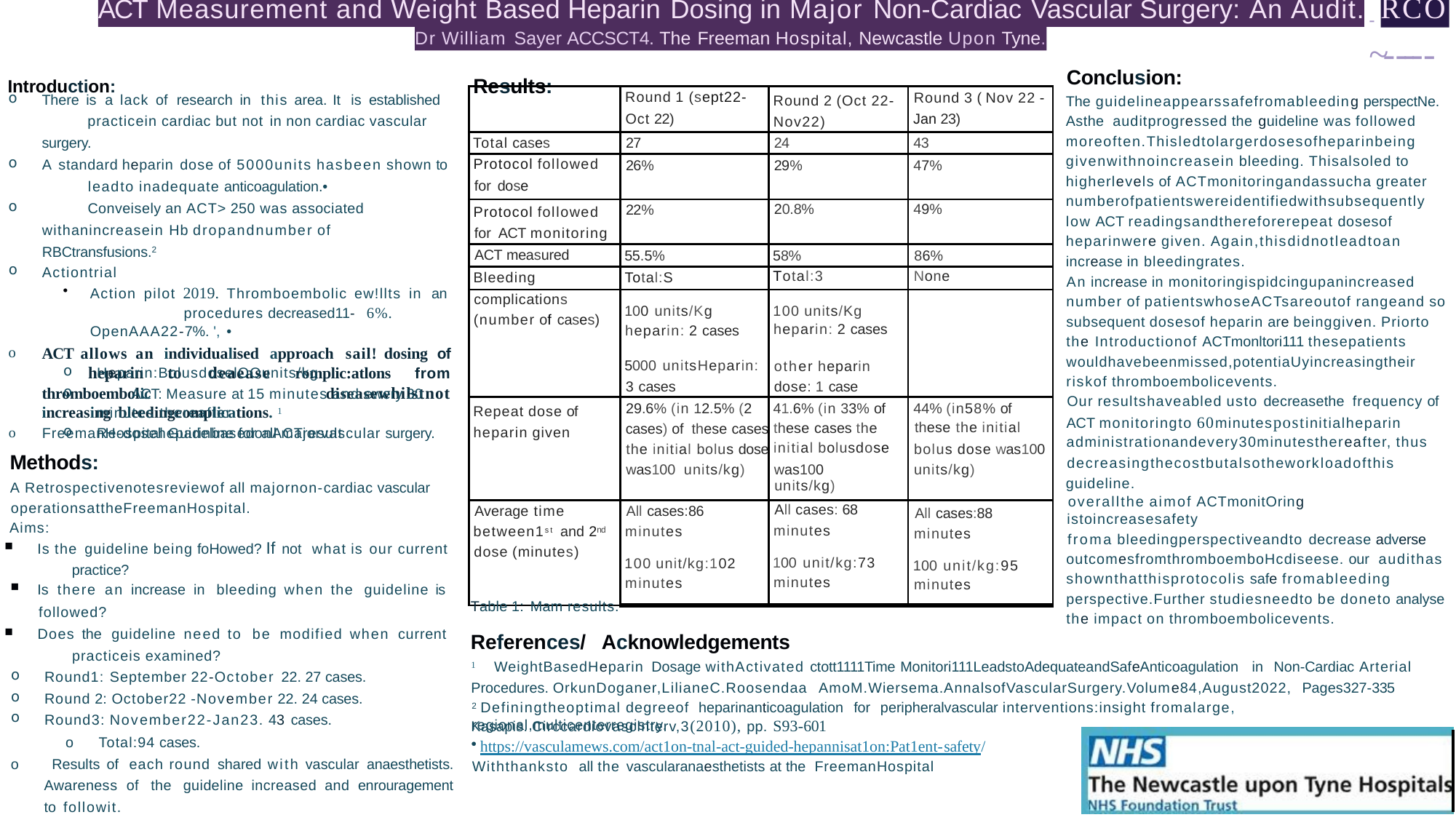

# ACT Measurement and Weight Based Heparin Dosing in Major Non-Cardiac Vascular Surgery: An Audit.  RCO
-	~-----
Dr William Sayer ACCSCT4. The Freeman Hospital, Newcastle Upon Tyne.

Conclusion:
The guidelineappearssafefromableeding perspectNe. Asthe auditprogressed the guideline was followed moreoften.Thisledtolargerdosesofheparinbeing givenwithnoincreasein bleeding. Thisalsoled to higherlevels of ACTmonitoringandassucha greater numberofpatientswereidentifiedwithsubsequently low ACT readingsandthereforerepeat dosesof heparinwere given. Again,thisdidnotleadtoan increase in bleedingrates.
An increase in monitoringispidcingupanincreased number of patientswhoseACTsareoutof rangeand so subsequent dosesof heparin are beinggiven. Priorto the Introductionof ACTmonltori111 thesepatients wouldhavebeenmissed,potentiaUyincreasingtheir riskof thromboembolicevents.
Our resultshaveabled usto decreasethe frequency of ACT monitoringto 60minutespostinitialheparin administrationandevery30minutesthereafter, thus
decreasingthecostbutalsotheworkloadofthis guideline.
overallthe aimof ACTmonitOring istoincreasesafety
froma bleedingperspectiveandto decrease adverse outcomesfromthromboemboHcdiseese. our audithas shownthatthisprotocolis safe fromableeding perspective.Further studiesneedto be doneto analyse the impact on thromboembolicevents.
Introduction:	Results:
There is a lack of research in this area. It is established 	practicein cardiac but not in non cardiac vascular surgery.
A standard heparin dose of 5000units hasbeen shown to 	leadto inadequate anticoagulation.•
	Conveisely an ACT> 250 was associated withanincreasein Hb dropandnumber of RBCtransfusions.2
Actiontrial
Action pilot 2019. Thromboembolic ew!llts in an 	procedures decreased11-  6%. OpenAAA22-7%. ', •
ACT allows an individualised approach sail! dosing of 	heparin to deaease romplic:atlons from thromboembolic 	diseasewhilstnot increasing bleedingcomplications. 1
FreemanHospital Guideline for all majorvascular surgery.
|  | Round 1 (sept22- Oct 22) | Round 2 (Oct 22- Nov22) | Round 3 ( Nov 22 - Jan 23) |
| --- | --- | --- | --- |
| Total cases | 27 | 24 | 43 |
| Protocol followed for dose | 26% | 29% | 47% |
| Protocol followed for ACT monitoring | 22% | 20.8% | 49% |
| ACT measured | 55.5% | 58% | 86% |
| Bleeding | Total:S | Total:3 | None |
| complications (number of cases) | 100 units/Kg heparin: 2 cases | 100 units/Kg heparin: 2 cases |  |
|  | 5000 unitsHeparin: | other heparin |  |
|  | 3 cases | dose: 1 case |  |
| Repeat dose of heparin given | 29.6% (in 12.5% (2 cases) of these cases the initial bolus dose was100 units/kg) | 41.6% (in 33% of these cases the initial bolusdose was100 units/kg) | 44% (in58% of these the initial bolus dose was100 units/kg) |
| Average time between1st and 2nd dose (minutes) | All cases:86 minutes 100 unit/kg:102 minutes | All cases: 68 minutes 100 unit/kg:73 minutes | All cases:88 minutes 100 unit/kg:95 minutes |
Heparin:BolusdoselOOunits/kg
	ACT: Measure at 15 minutes and ewery 30 minutes thereafter
Re-doseheparinbasedonACTresult
Methods:
A Retrospectivenotesreviewof all majornon-cardiac vascular operationsattheFreemanHospital.
Aims:
Is the guideline being foHowed? If not what is our current 	practice?
Is there an increase in  bleeding when the guideline is
followed?
Does the guideline need to be modified when current 	practiceis examined?
Round1: September 22-October 22. 27 cases.
Round 2: October22 -November 22. 24 cases.
Round3: November22-Jan23. 43 cases.
Table 1: Mam results.
References/  Acknowledgements
1  WeightBasedHeparin Dosage withActivated ctott1111Time Monitori111LeadstoAdequateandSafeAnticoagulation  in Non-Cardiac Arterial Procedures. OrkunDoganer,LilianeC.Roosendaa AmoM.Wiersema.AnnalsofVascularSurgery.Volume84,August2022, Pages327-335
2 Definingtheoptimal degreeof heparinanticoagulation for peripheralvascular interventions:insight fromalarge, regional,multicenterregistry.
Kasapis. Circcardiovasclnterv,3(2010), pp. S93-601
https://vasculamews.com/act1on-tnal-act-guided-hepannisat1on:Pat1ent-safety/
Withthanksto all the vascularanaesthetists at the FreemanHospital
o   Total:94 cases.
o   Results of each round shared with vascular anaesthetists. Awareness of the guideline increased and enrouragement to followit.